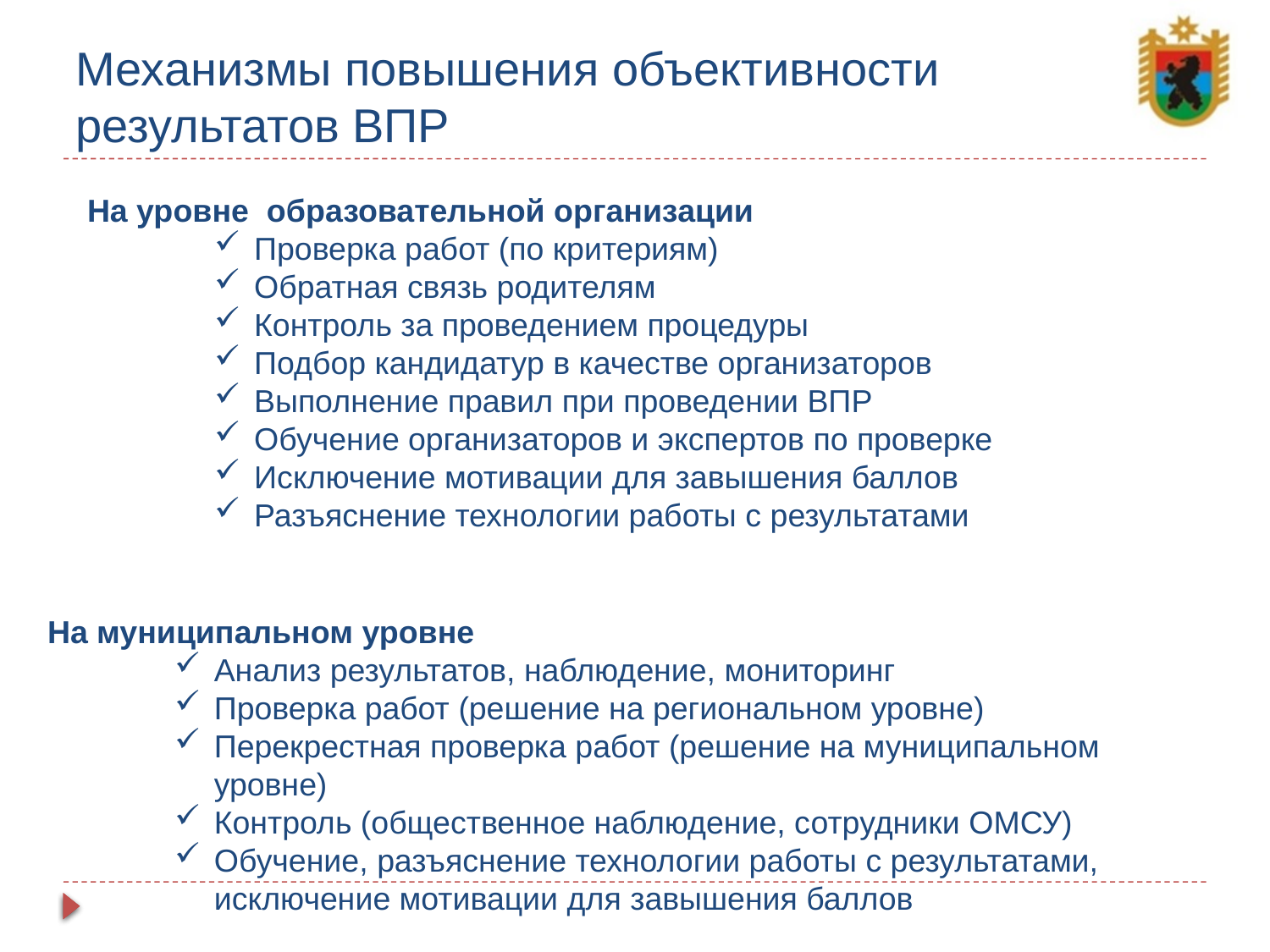

# Механизмы повышения объективности результатов ВПР

На уровне  образовательной организации
Проверка работ (по критериям)
Обратная связь родителям
Контроль за проведением процедуры
Подбор кандидатур в качестве организаторов
Выполнение правил при проведении ВПР
Обучение организаторов и экспертов по проверке
Исключение мотивации для завышения баллов
Разъяснение технологии работы с результатами

На муниципальном уровне
Анализ результатов, наблюдение, мониторинг
Проверка работ (решение на региональном уровне)
Перекрестная проверка работ (решение на муниципальном уровне)
Контроль (общественное наблюдение, сотрудники ОМСУ)
Обучение, разъяснение технологии работы с результатами, исключение мотивации для завышения баллов